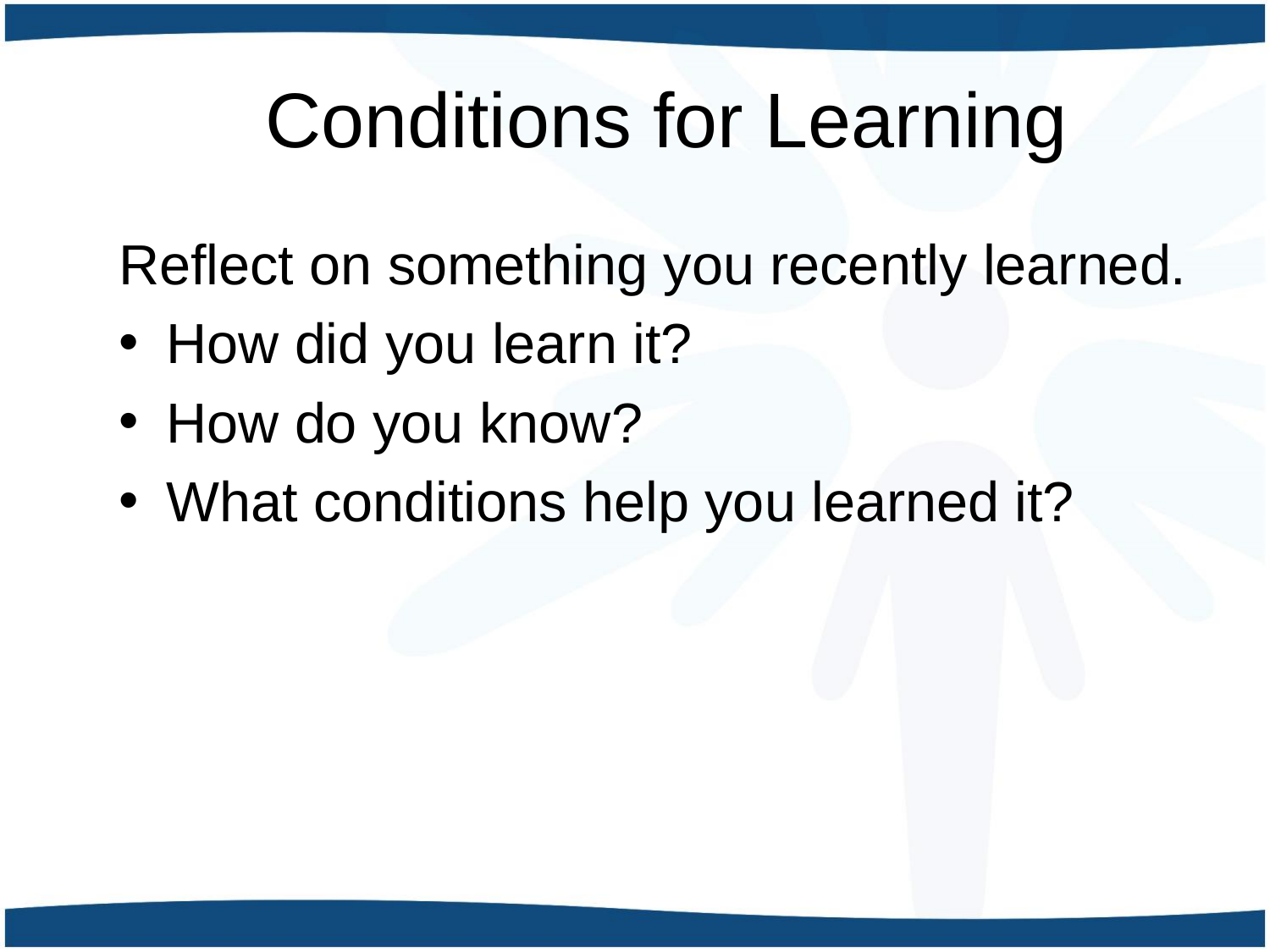

# Conditions for Learning
Reflect on something you recently learned.
How did you learn it?
How do you know?
What conditions help you learned it?